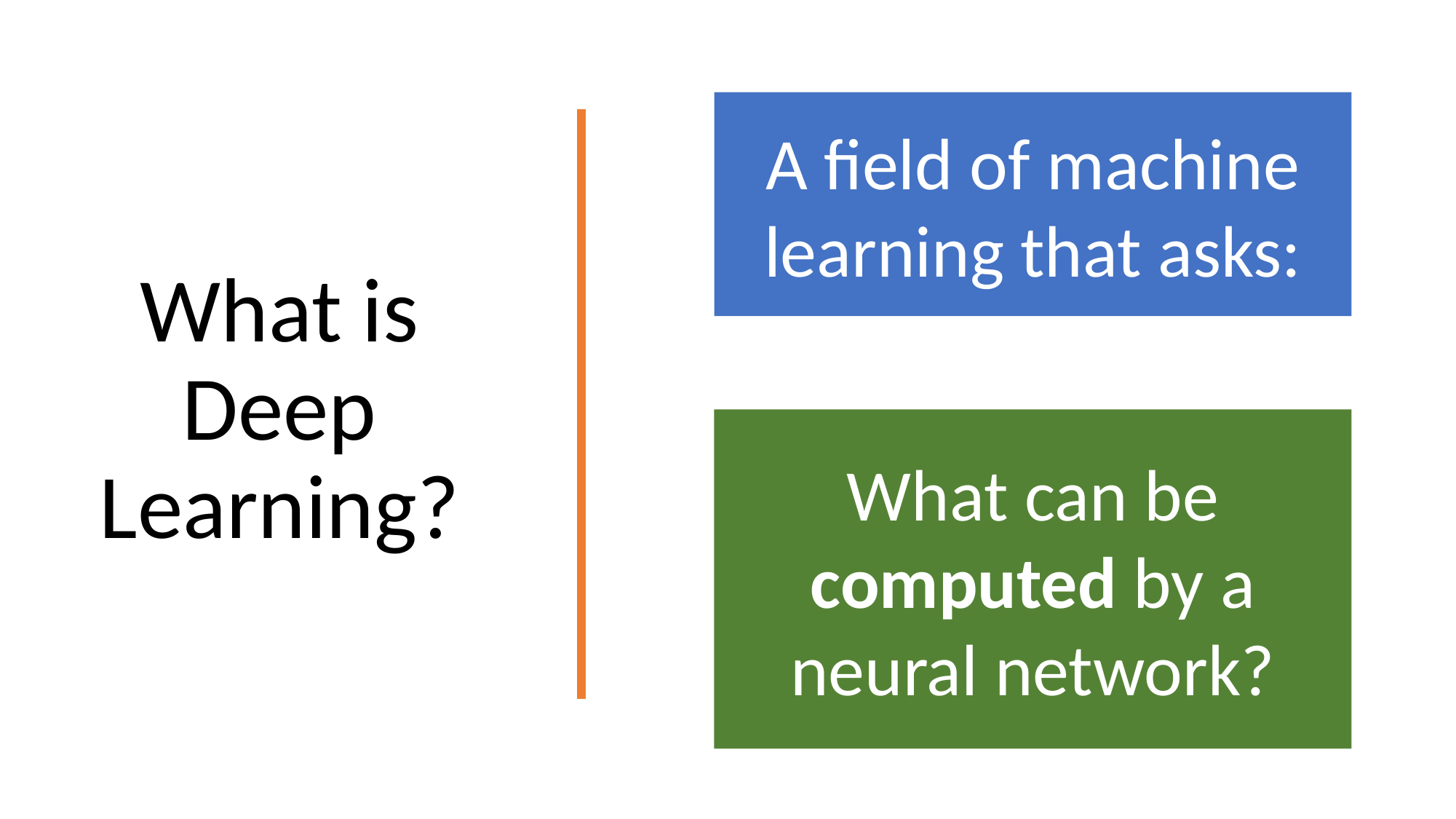

# What is Deep Learning?
A field of machine learning that asks:
What can be computed by a neural network?